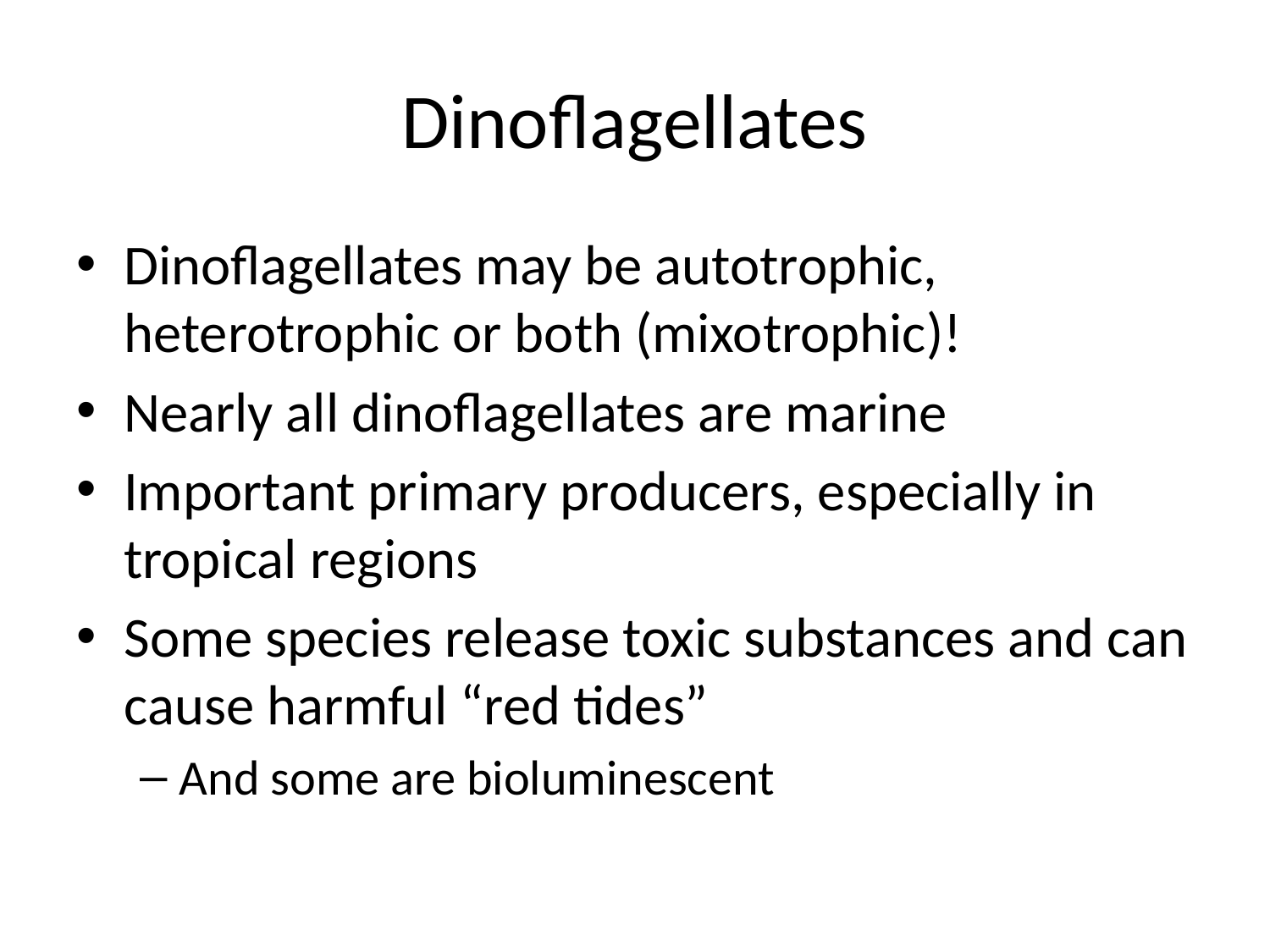

# Dinoflagellates
Dinoflagellates may be autotrophic, heterotrophic or both (mixotrophic)!
Nearly all dinoflagellates are marine
Important primary producers, especially in tropical regions
Some species release toxic substances and can cause harmful “red tides”
And some are bioluminescent